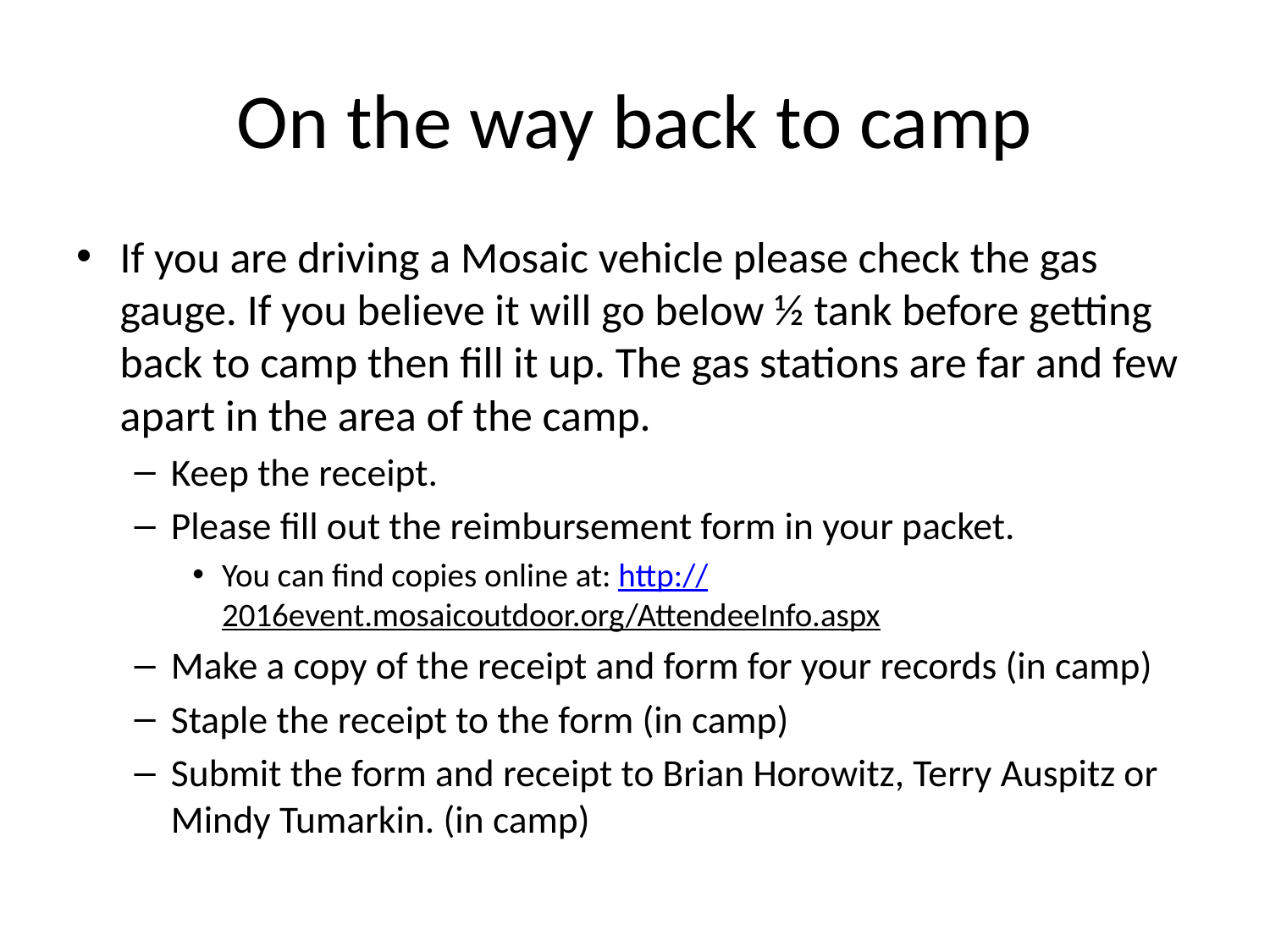

# On the way back to camp
If you are driving a Mosaic vehicle please check the gas gauge. If you believe it will go below ½ tank before getting back to camp then fill it up. The gas stations are far and few apart in the area of the camp.
Keep the receipt.
Please fill out the reimbursement form in your packet.
You can find copies online at: http://2016event.mosaicoutdoor.org/AttendeeInfo.aspx
Make a copy of the receipt and form for your records (in camp)
Staple the receipt to the form (in camp)
Submit the form and receipt to Brian Horowitz, Terry Auspitz or Mindy Tumarkin. (in camp)